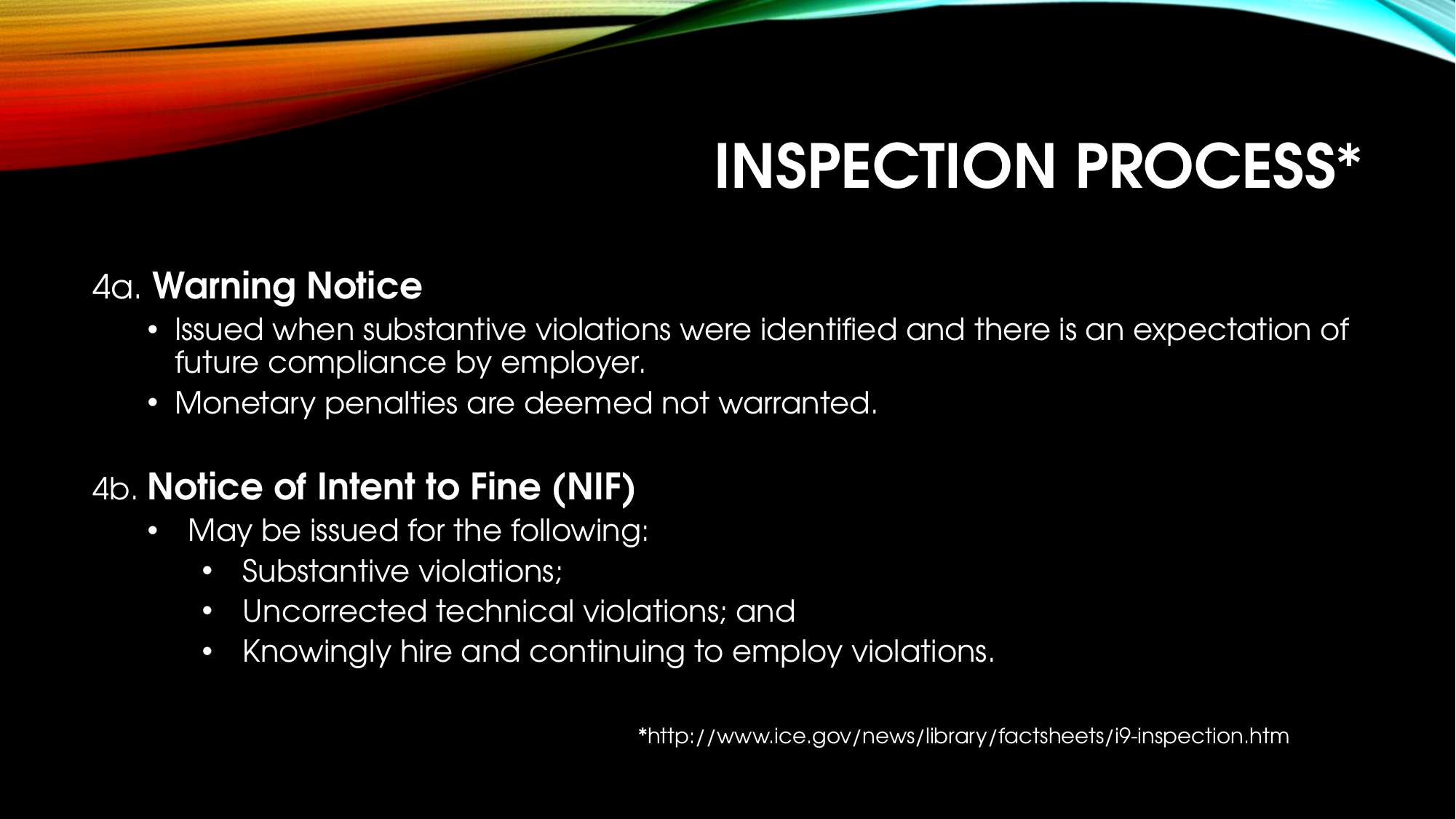

# Inspection process*
4a. Warning Notice
Issued when substantive violations were identified and there is an expectation of future compliance by employer.
Monetary penalties are deemed not warranted.

4b. Notice of Intent to Fine (NIF)
May be issued for the following:
Substantive violations;
Uncorrected technical violations; and
Knowingly hire and continuing to employ violations.

				*http://www.ice.gov/news/library/factsheets/i9-inspection.htm